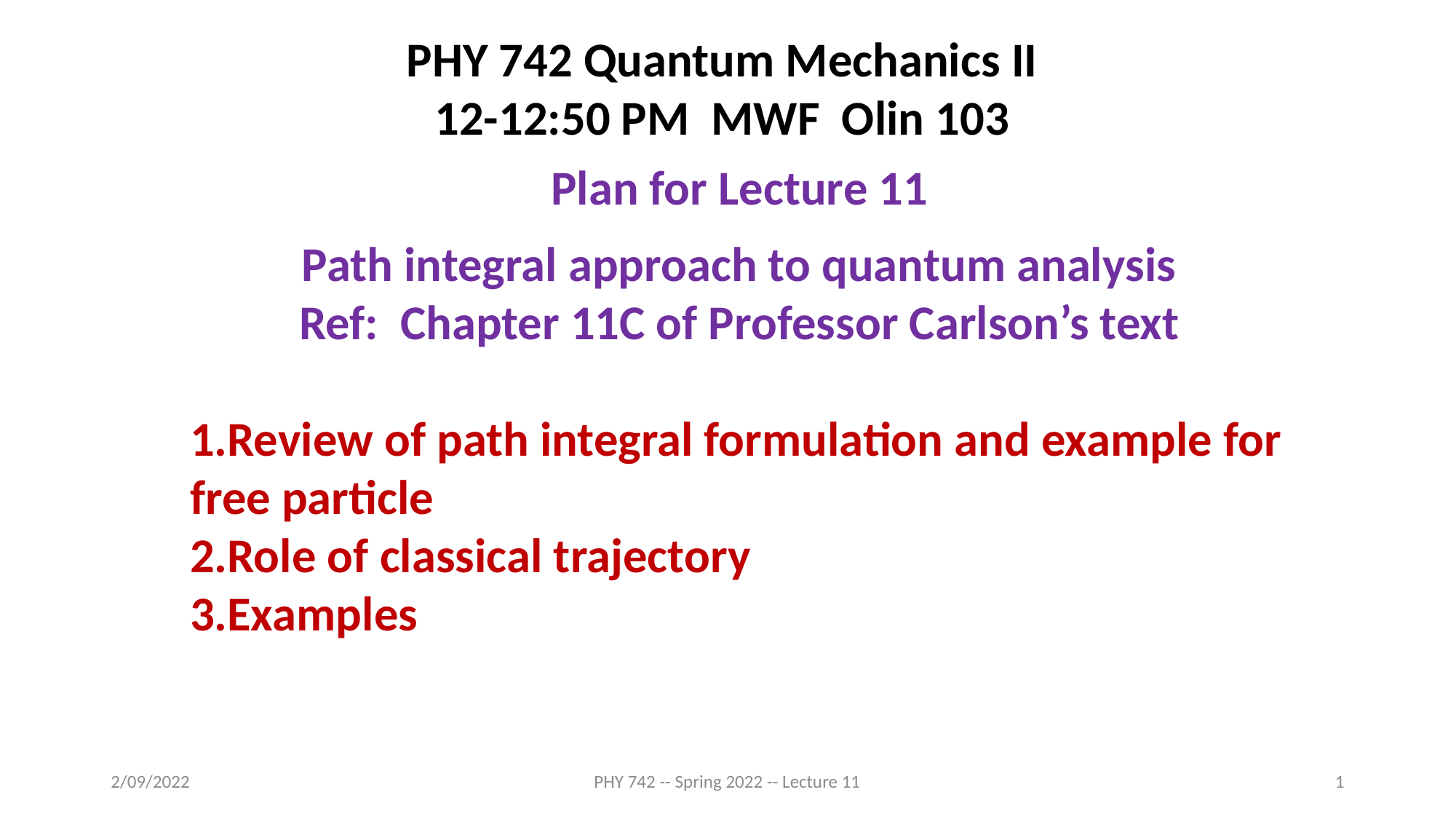

PHY 742 Quantum Mechanics II
12-12:50 PM  MWF  Olin 103
Plan for Lecture 11

Path integral approach to quantum analysis
Ref:  Chapter 11C of Professor Carlson’s text

Review of path integral formulation and example for free particle
Role of classical trajectory
Examples
2/09/2022
PHY 742 -- Spring 2022 -- Lecture 11
1